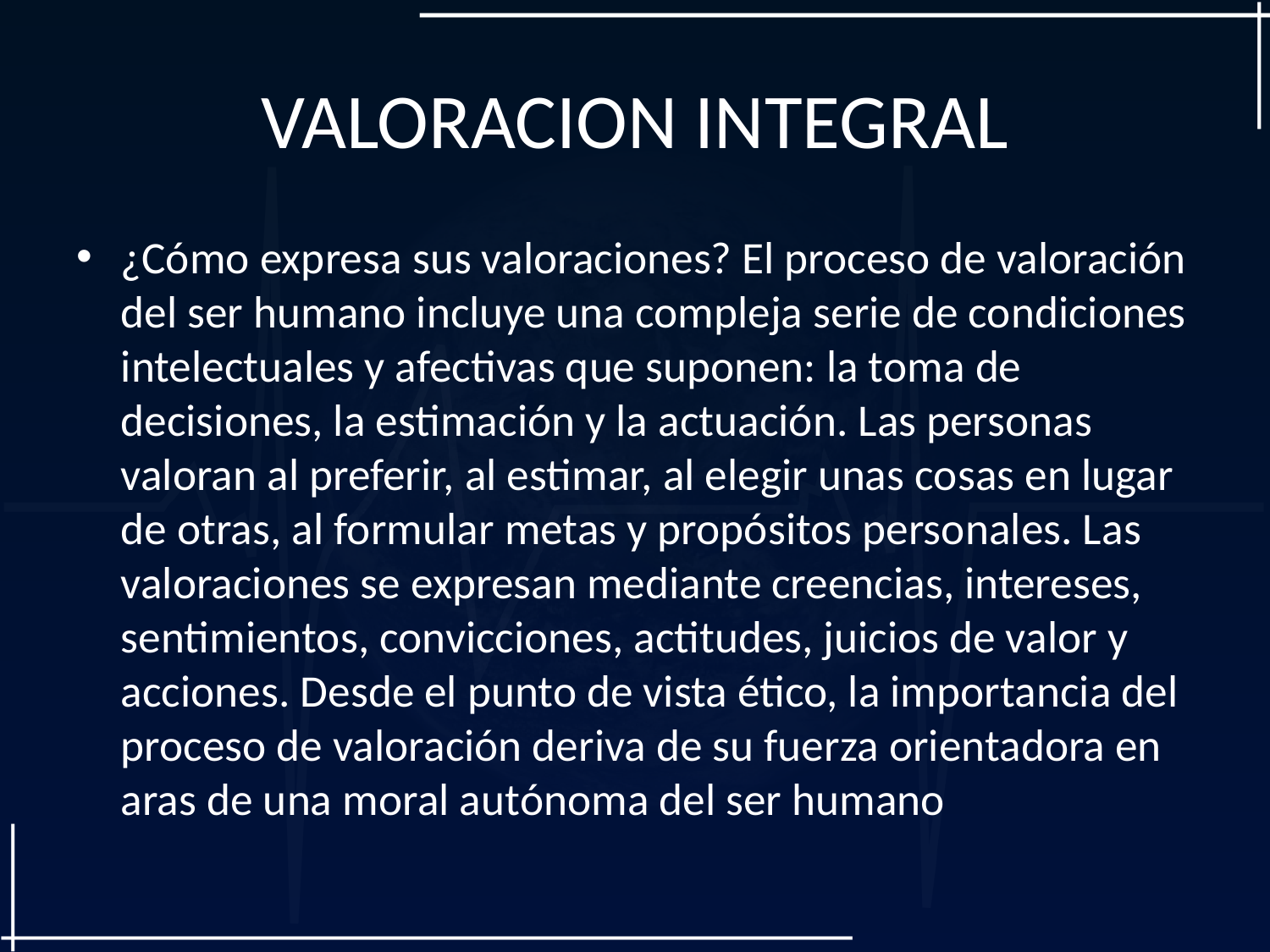

# VALORACION INTEGRAL
¿Cómo expresa sus valoraciones? El proceso de valoración del ser humano incluye una compleja serie de condiciones intelectuales y afectivas que suponen: la toma de decisiones, la estimación y la actuación. Las personas valoran al preferir, al estimar, al elegir unas cosas en lugar de otras, al formular metas y propósitos personales. Las valoraciones se expresan mediante creencias, intereses, sentimientos, convicciones, actitudes, juicios de valor y acciones. Desde el punto de vista ético, la importancia del proceso de valoración deriva de su fuerza orientadora en aras de una moral autónoma del ser humano